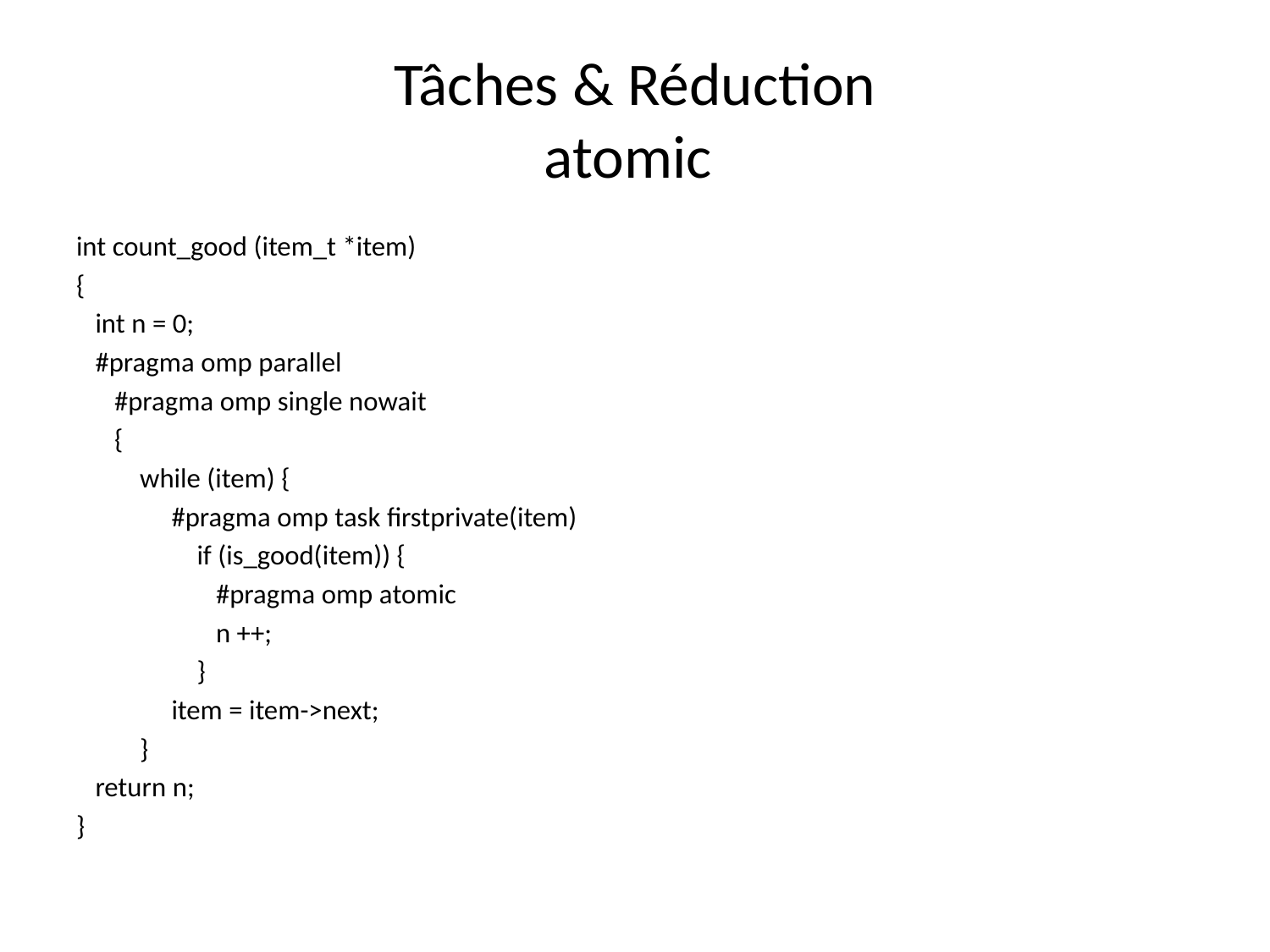

# Tâches & Réduction atomic
int count_good (item_t *item)
{
   int n = 0;
   #pragma omp parallel
      #pragma omp single nowait
      {
          while (item) {
               #pragma omp task firstprivate(item)
                   if (is_good(item)) {
                      #pragma omp atomic
                      n ++;
                   }
               item = item->next;
          }
   return n;
}